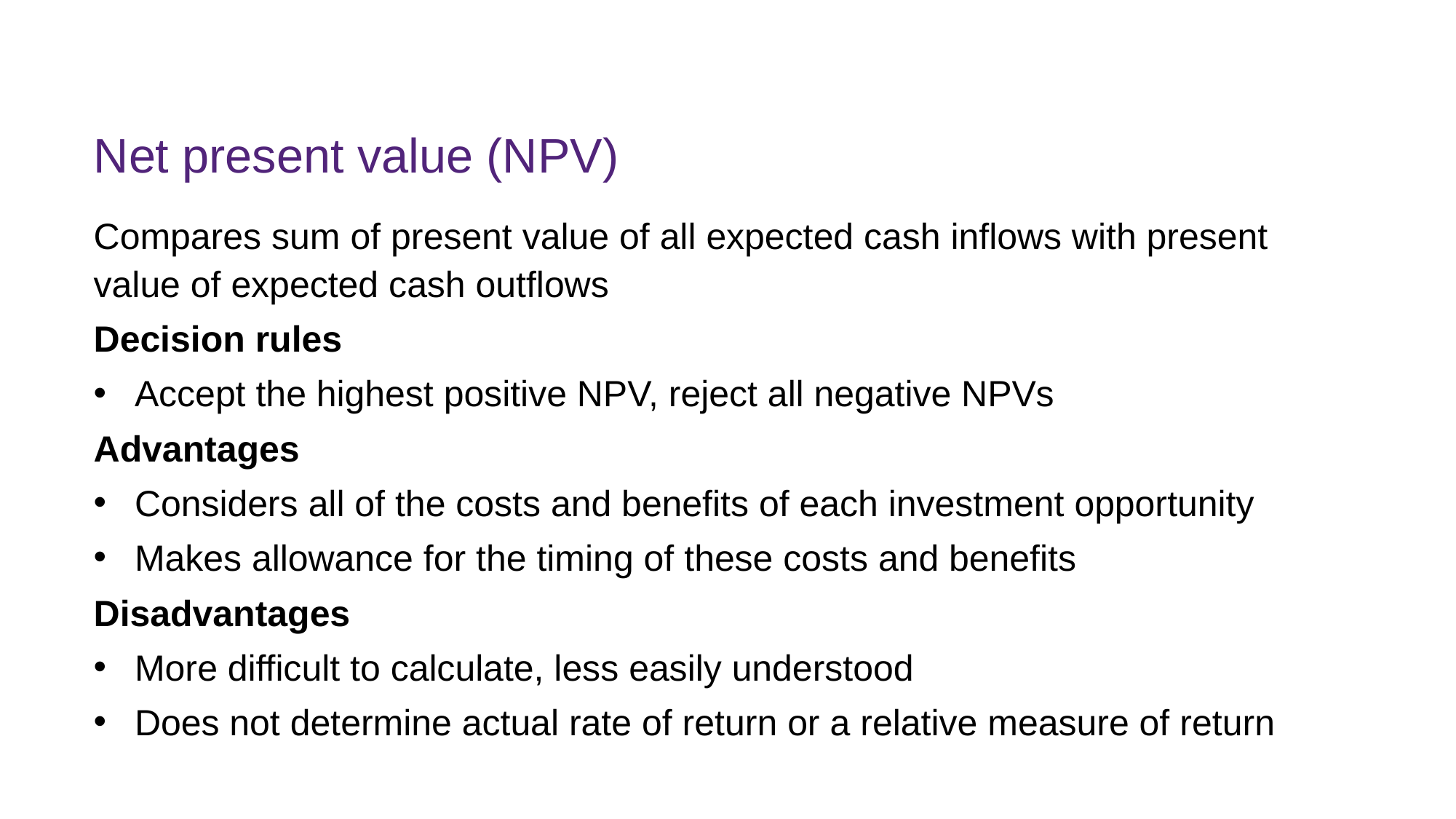

# Net present value (NPV)
Compares sum of present value of all expected cash inflows with present value of expected cash outflows
Decision rules
Accept the highest positive NPV, reject all negative NPVs
Advantages
Considers all of the costs and benefits of each investment opportunity
Makes allowance for the timing of these costs and benefits
Disadvantages
More difficult to calculate, less easily understood
Does not determine actual rate of return or a relative measure of return
FINM7409